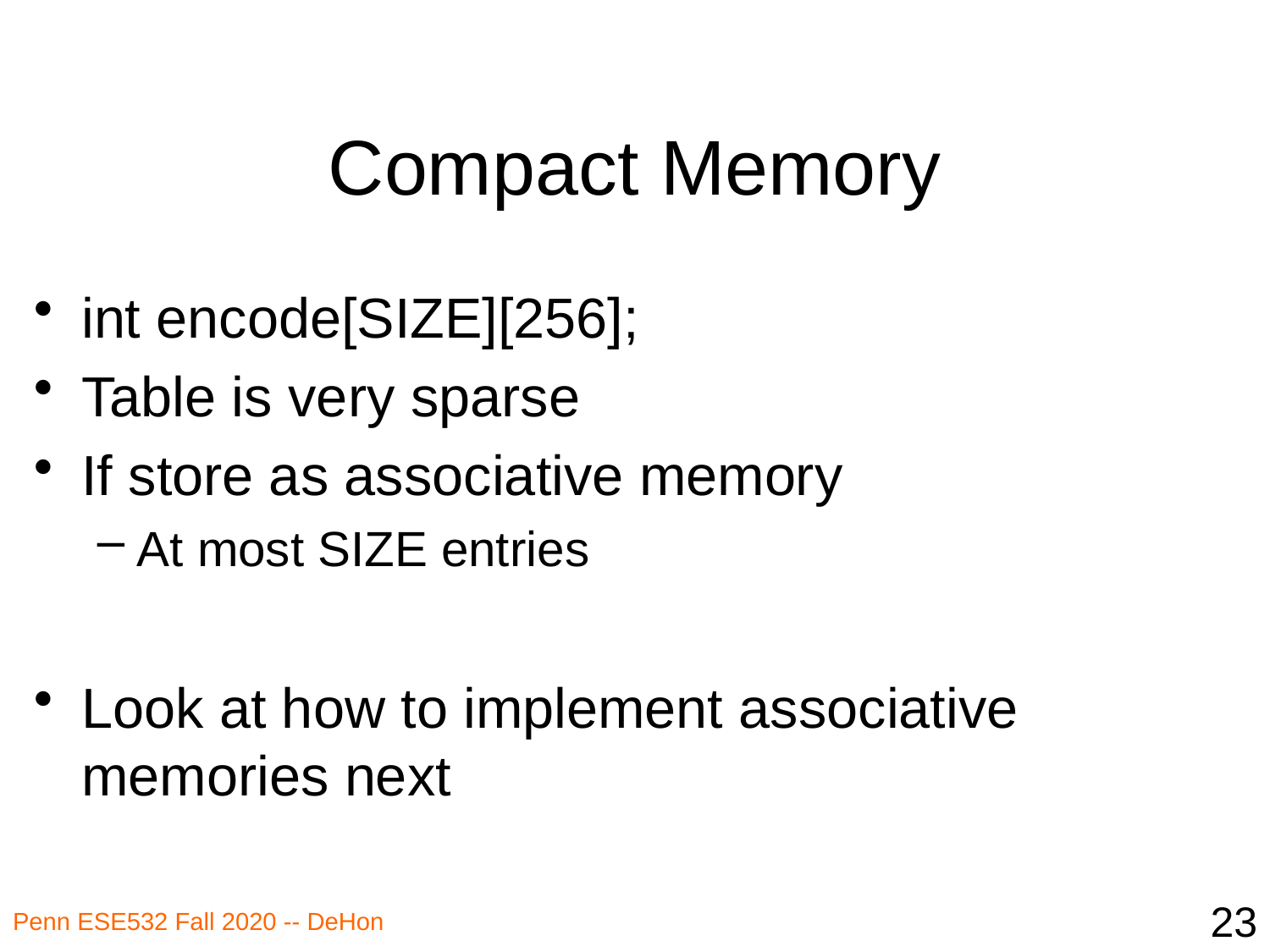

# Compact Memory
int encode[SIZE][256];
Table is very sparse
If store as associative memory
At most SIZE entries

Look at how to implement associative memories next

23
Penn ESE532 Fall 2020 -- DeHon